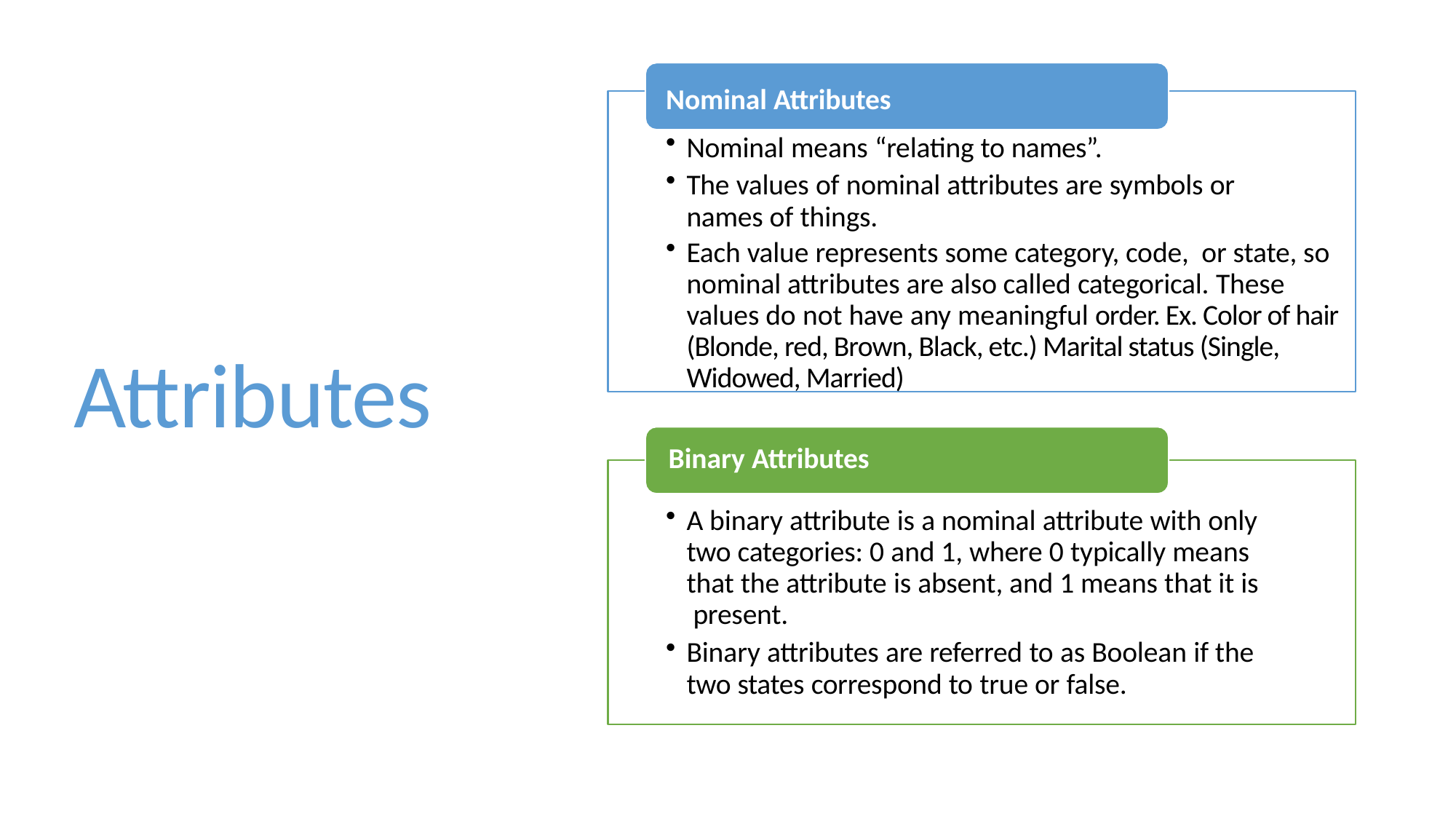

Nominal Attributes

Nominal means “relating to names”.
The values of nominal attributes are symbols or names of things.
Each value represents some category, code,  or state, so nominal attributes are also called categorical. These values do not have any meaningful order. Ex. Color of hair (Blonde, red, Brown, Black, etc.) Marital status (Single, Widowed, Married)
Attributes

Binary Attributes

A binary attribute is a nominal attribute with only  two categories: 0 and 1, where 0 typically means  that the attribute is absent, and 1 means that it is  present.
Binary attributes are referred to as Boolean if the  two states correspond to true or false.